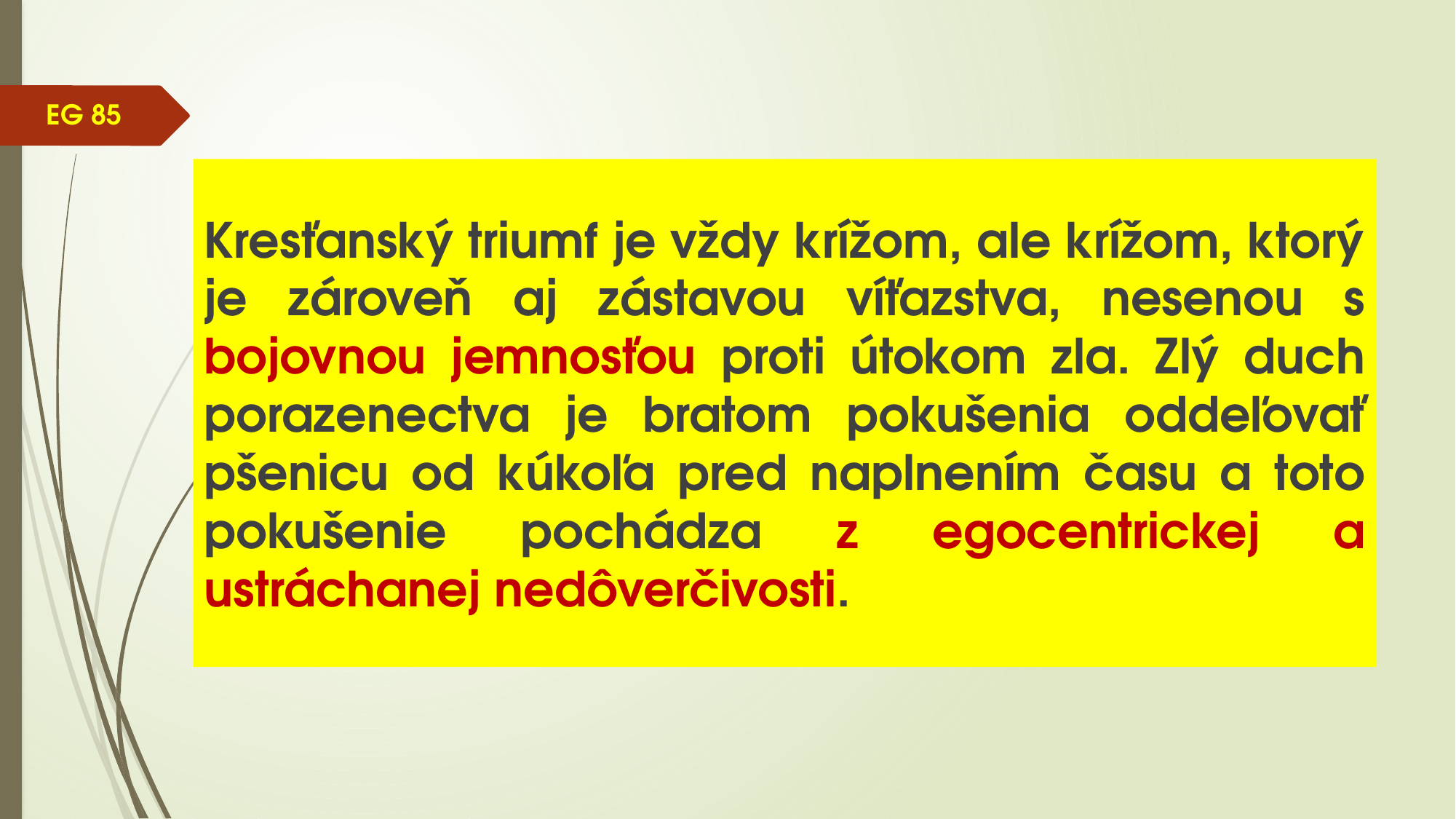

EG 85
Kresťanský triumf je vždy krížom, ale krížom, ktorý je zároveň aj zástavou víťazstva, nesenou s bojovnou jemnosťou proti útokom zla. Zlý duch porazenectva je bratom pokušenia oddeľovať pšenicu od kúkoľa pred naplnením času a toto pokušenie pochádza z egocentrickej a ustráchanej nedôverčivosti.